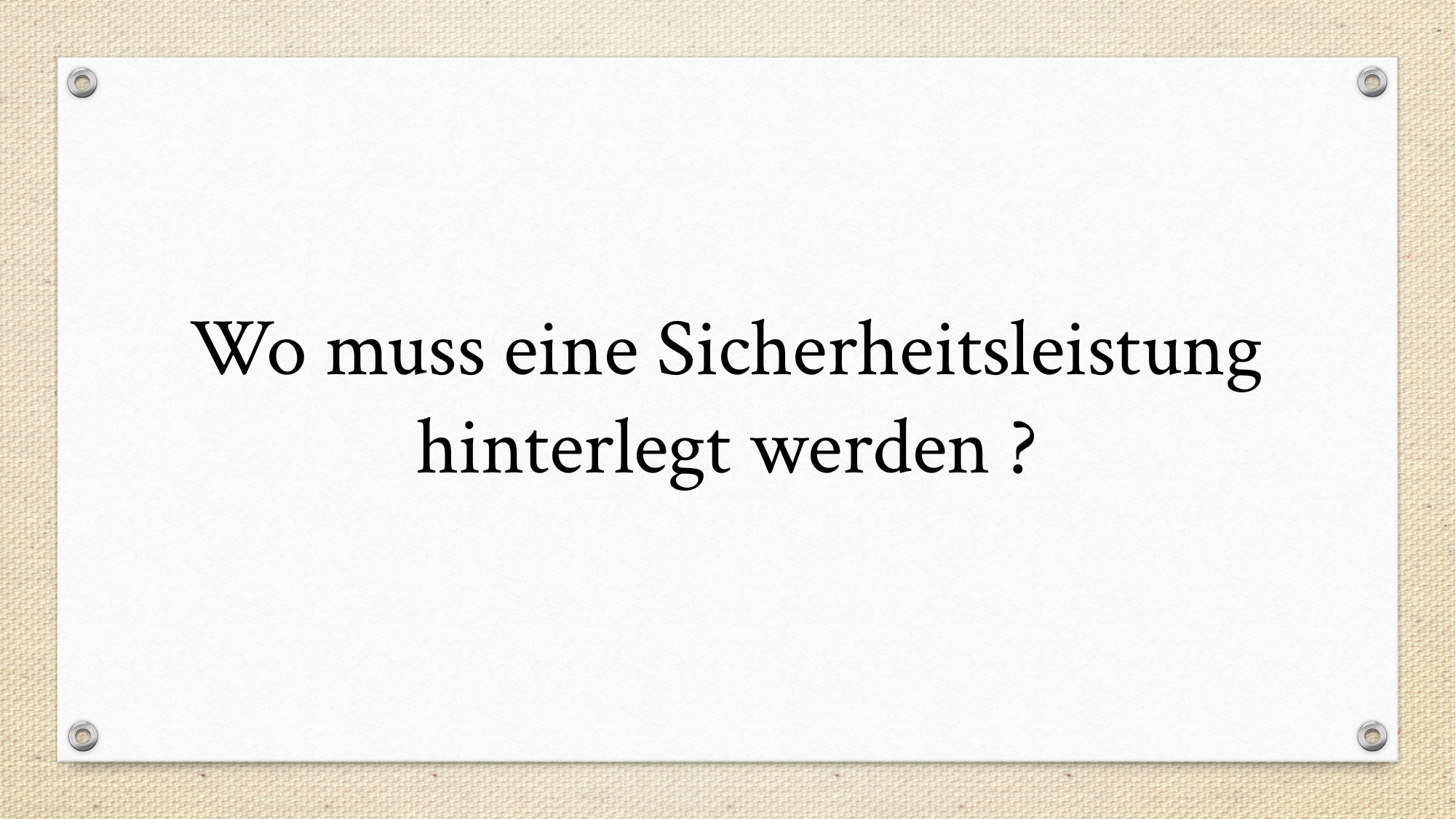

Wo muss eine Sicherheitsleistung hinterlegt werden ?